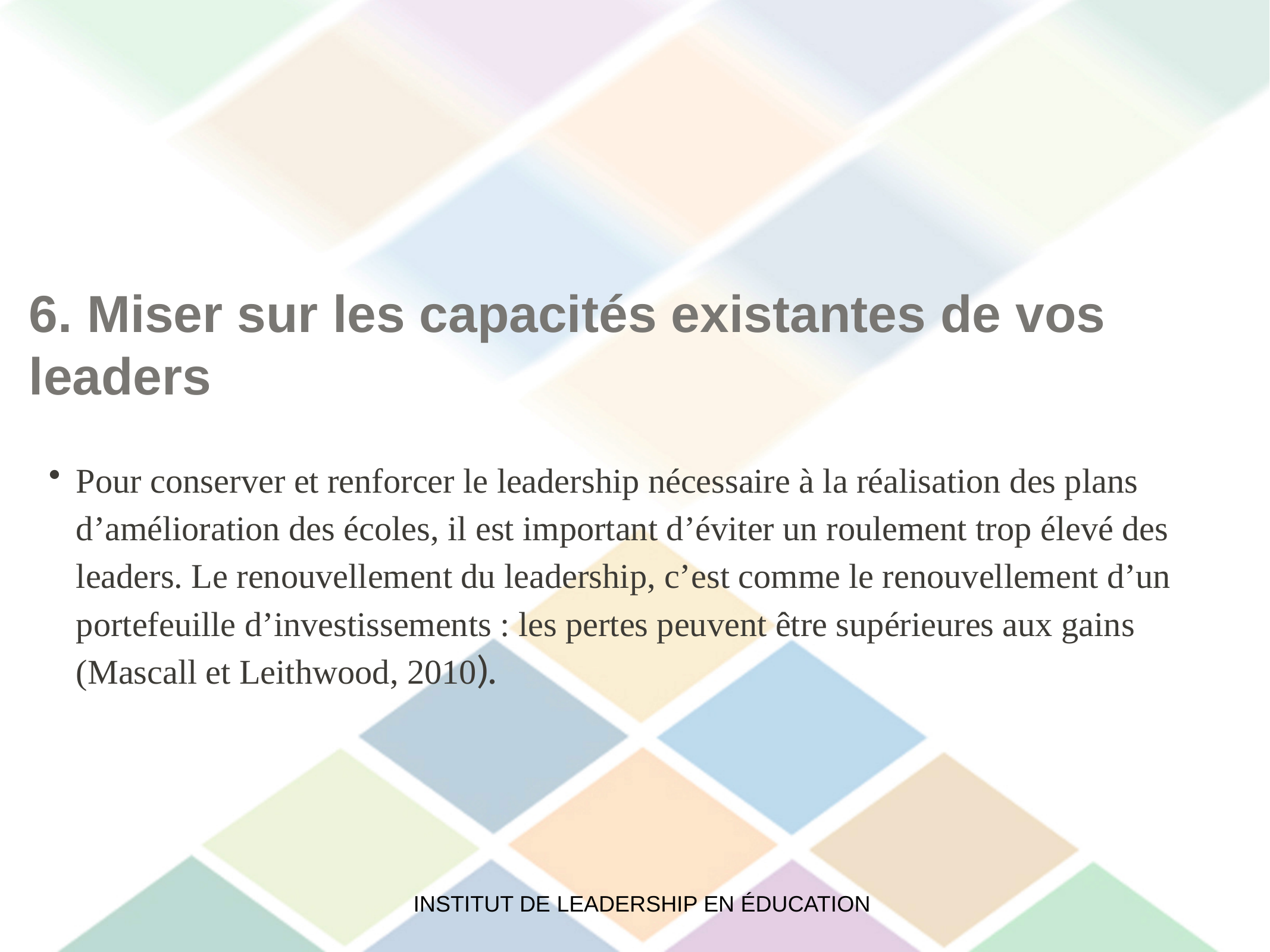

6. Miser sur les capacités existantes de vos leaders

Pour conserver et renforcer le leadership nécessaire à la réalisation des plans d’amélioration des écoles, il est important d’éviter un roulement trop élevé des leaders. Le renouvellement du leadership, c’est comme le renouvellement d’un portefeuille d’investissements : les pertes peuvent être supérieures aux gains (Mascall et Leithwood, 2010).
INSTITUT DE LEADERSHIP EN ÉDUCATION